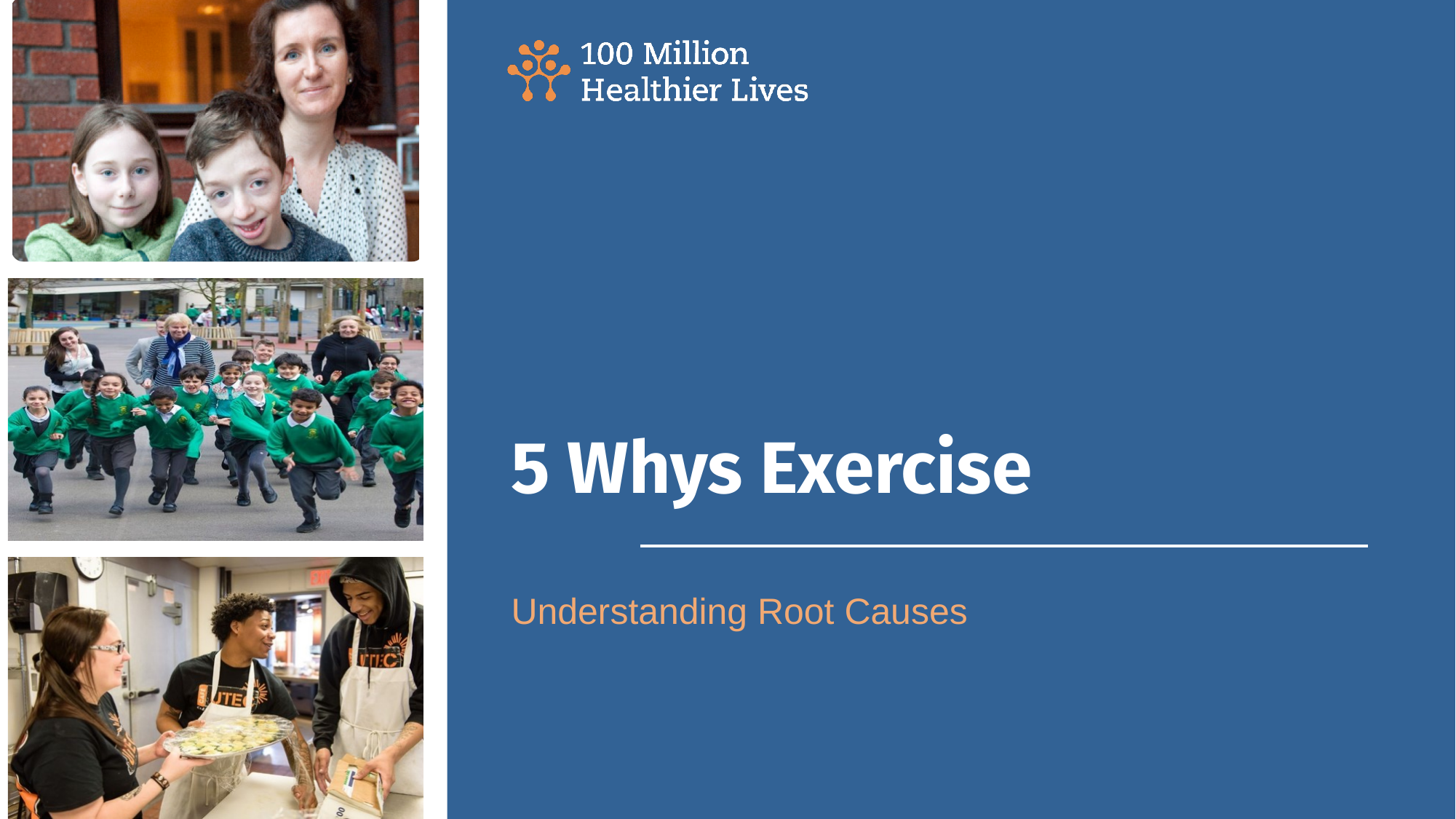

# 5 Whys Exercise
Understanding Root Causes